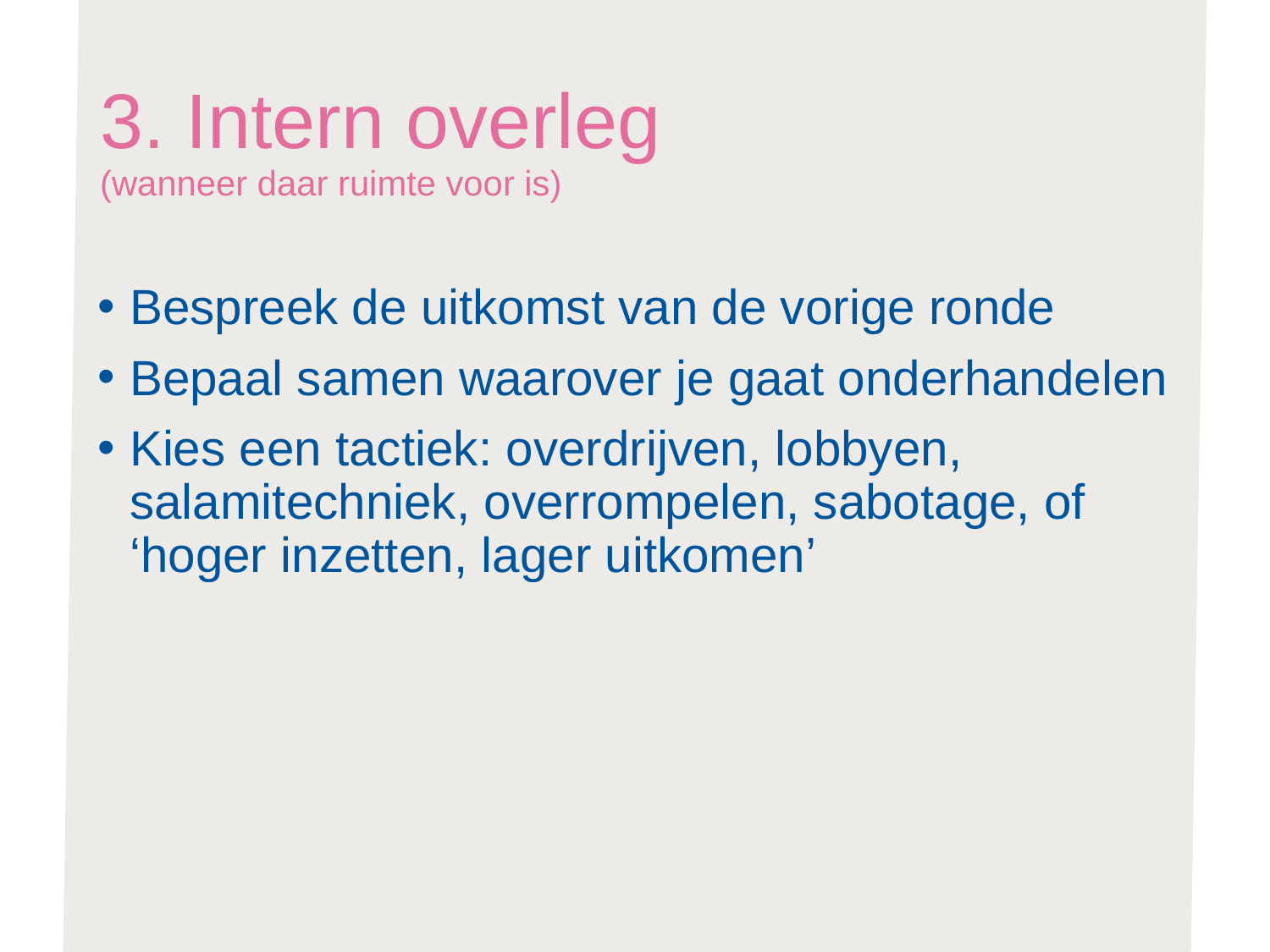

# 3. Intern overleg (wanneer daar ruimte voor is)
Bespreek de uitkomst van de vorige ronde
Bepaal samen waarover je gaat onderhandelen
Kies een tactiek: overdrijven, lobbyen, salamitechniek, overrompelen, sabotage, of ‘hoger inzetten, lager uitkomen’